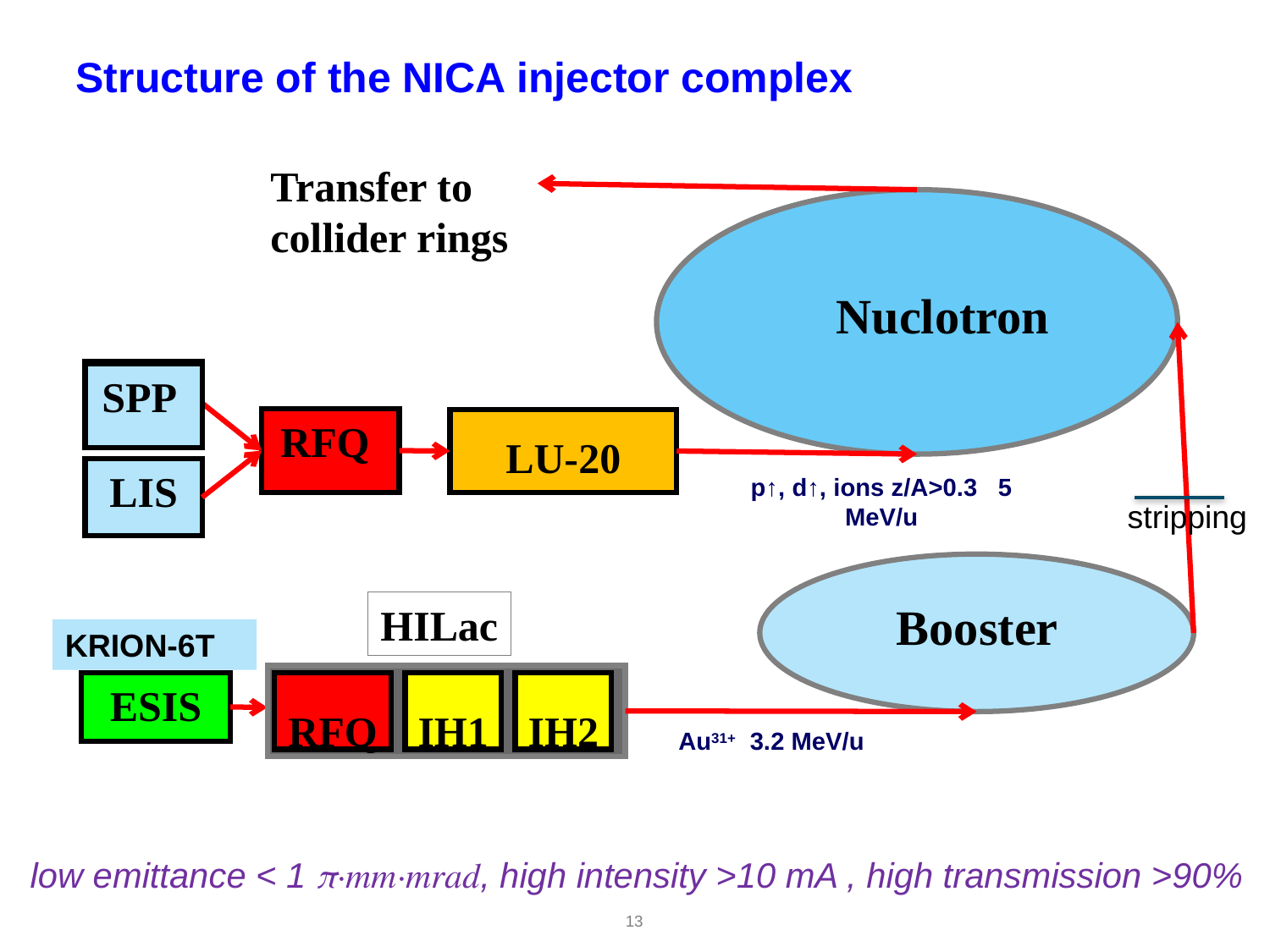

Structure of the NICA injector complex
Transfer to collider rings

Nuclotron
SPP
SPP
RFQ
LU-20
LIS
p↑, d↑, ions z/A>0.3   5 MeV/u
stripping

Booster
HILac
KRION-6T

RFQ
IH1
IH2
ESIS
Au31+  3.2 MeV/u
low emittance < 1 π·mm·mrad, high intensity >10 mA , high transmission >90%
13